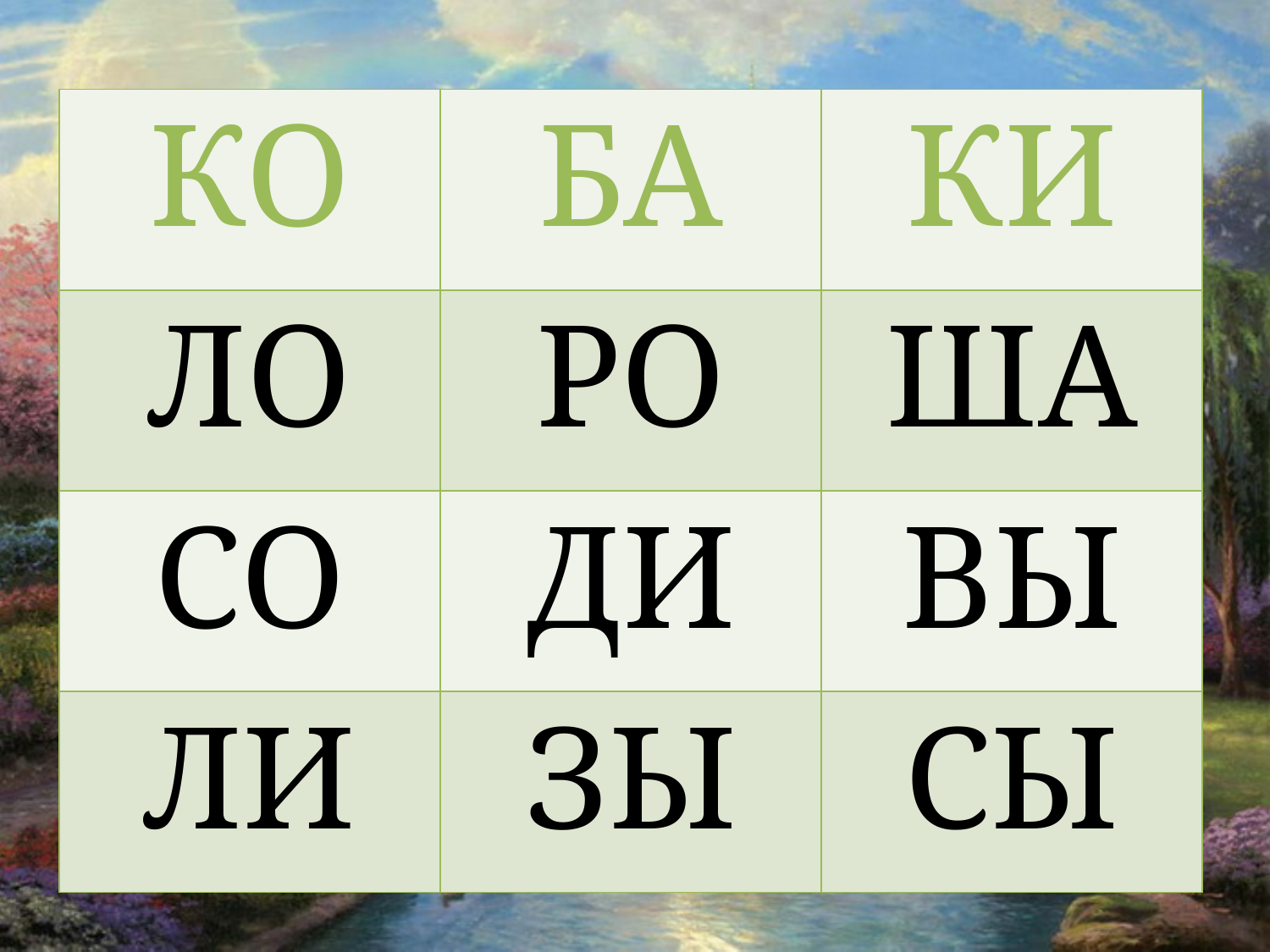

| КО | БА | КИ |
| --- | --- | --- |
| ЛО | РО | ША |
| СО | ДИ | ВЫ |
| ЛИ | ЗЫ | СЫ |